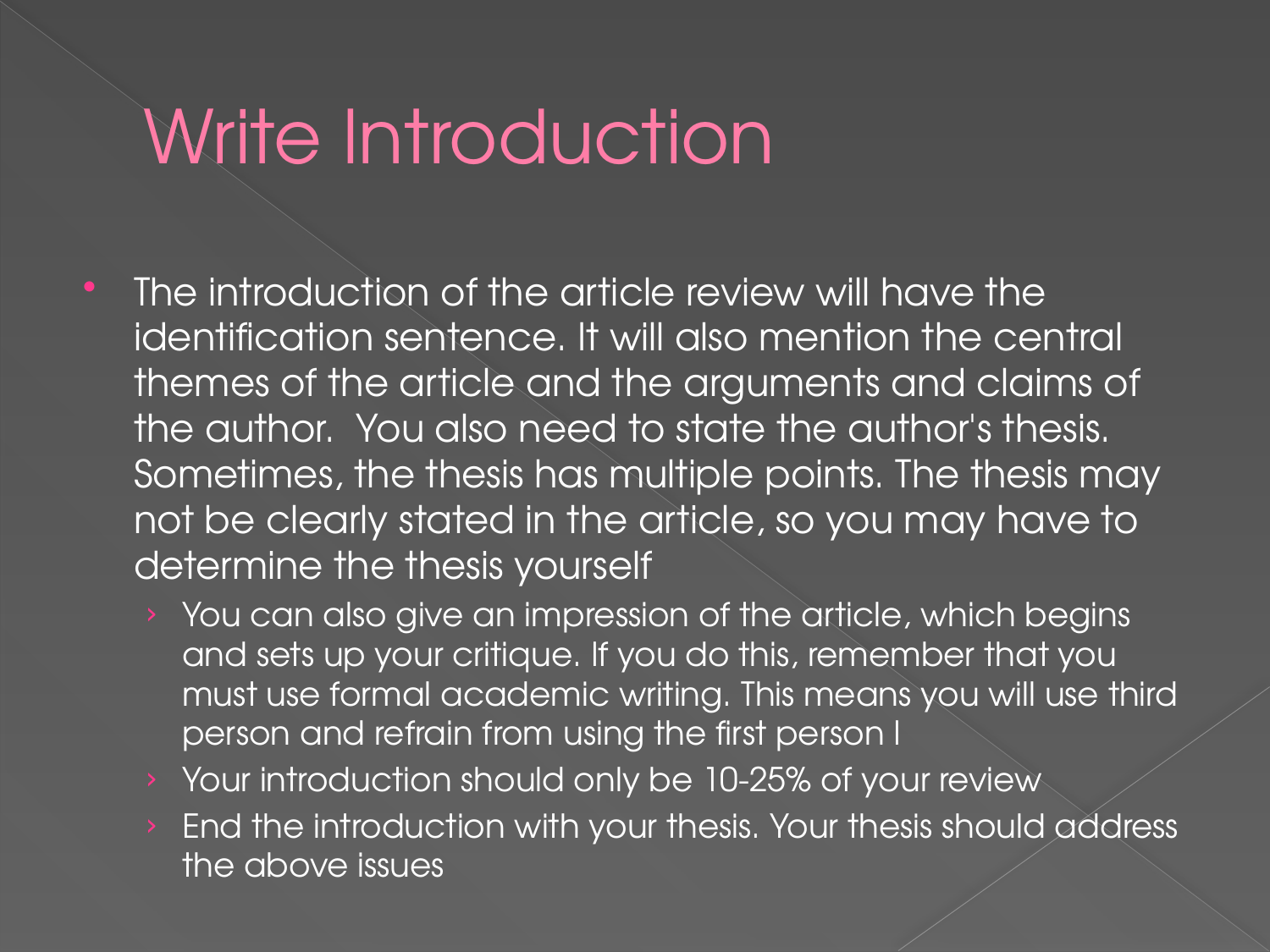

# Write Introduction
The introduction of the article review will have the identification sentence. It will also mention the central themes of the article and the arguments and claims of the author.  You also need to state the author's thesis. Sometimes, the thesis has multiple points. The thesis may not be clearly stated in the article, so you may have to determine the thesis yourself
You can also give an impression of the article, which begins and sets up your critique. If you do this, remember that you must use formal academic writing. This means you will use third person and refrain from using the first person I
Your introduction should only be 10-25% of your review
End the introduction with your thesis. Your thesis should address the above issues